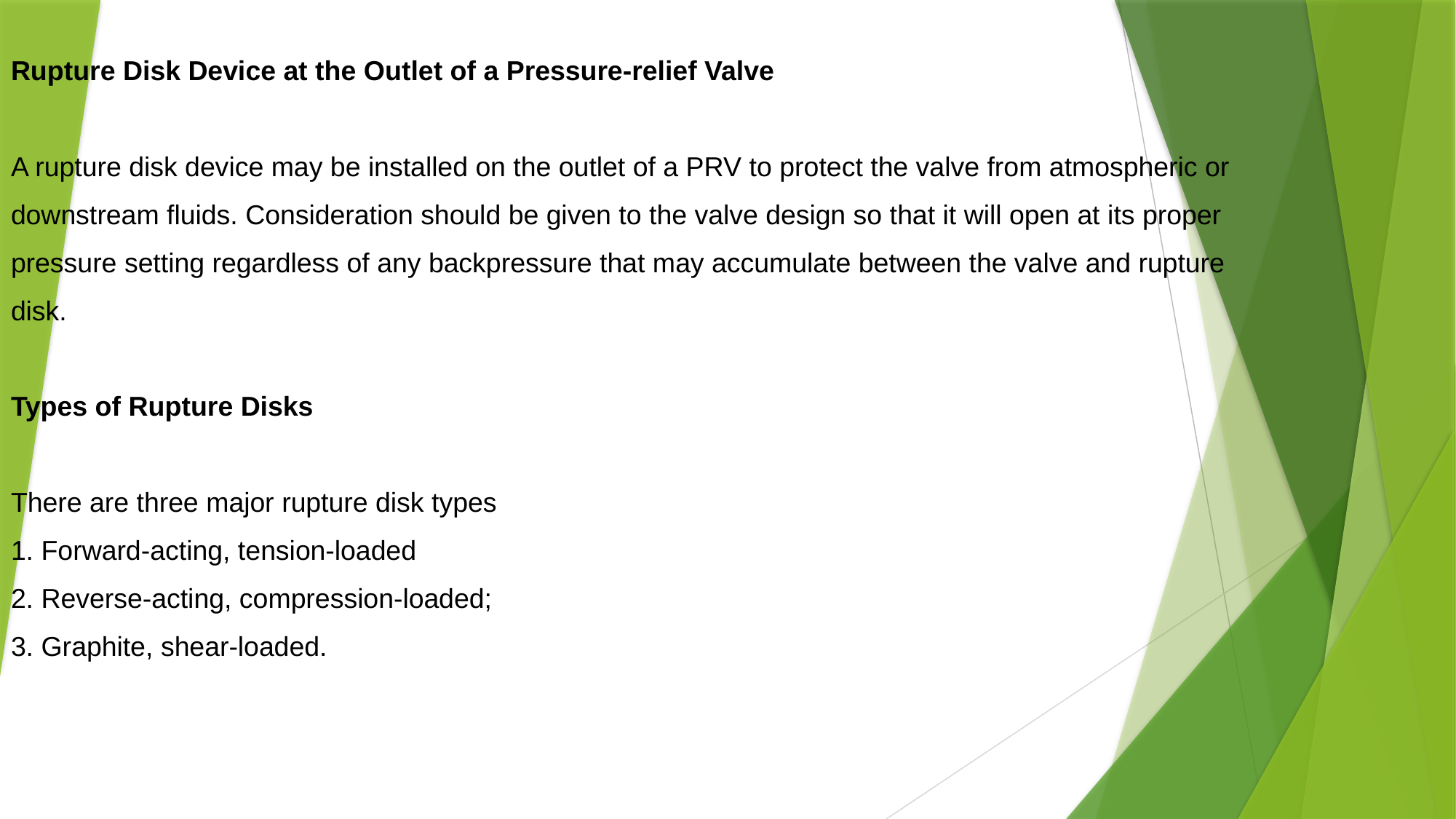

Rupture Disk Device at the Outlet of a Pressure-relief Valve

A rupture disk device may be installed on the outlet of a PRV to protect the valve from atmospheric or
downstream fluids. Consideration should be given to the valve design so that it will open at its proper
pressure setting regardless of any backpressure that may accumulate between the valve and rupture
disk.

Types of Rupture Disks

There are three major rupture disk types
1. Forward-acting, tension-loaded
2. Reverse-acting, compression-loaded;
3. Graphite, shear-loaded.